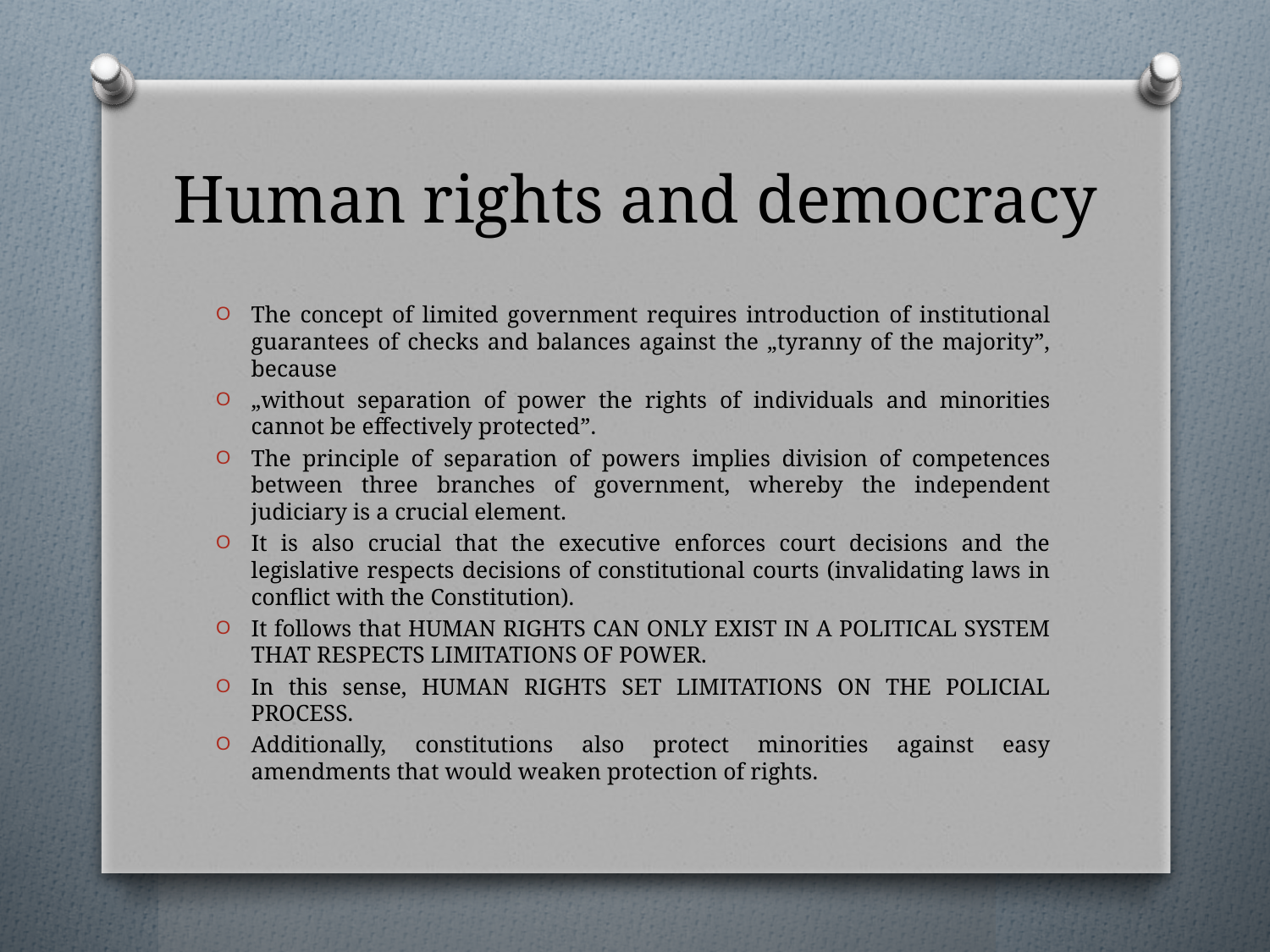

# Human rights and democracy
The concept of limited government requires introduction of institutional guarantees of checks and balances against the „tyranny of the majority”, because
„without separation of power the rights of individuals and minorities cannot be effectively protected”.
The principle of separation of powers implies division of competences between three branches of government, whereby the independent judiciary is a crucial element.
It is also crucial that the executive enforces court decisions and the legislative respects decisions of constitutional courts (invalidating laws in conflict with the Constitution).
It follows that HUMAN RIGHTS CAN ONLY EXIST IN A POLITICAL SYSTEM THAT RESPECTS LIMITATIONS OF POWER.
In this sense, HUMAN RIGHTS SET LIMITATIONS ON THE POLICIAL PROCESS.
Additionally, constitutions also protect minorities against easy amendments that would weaken protection of rights.